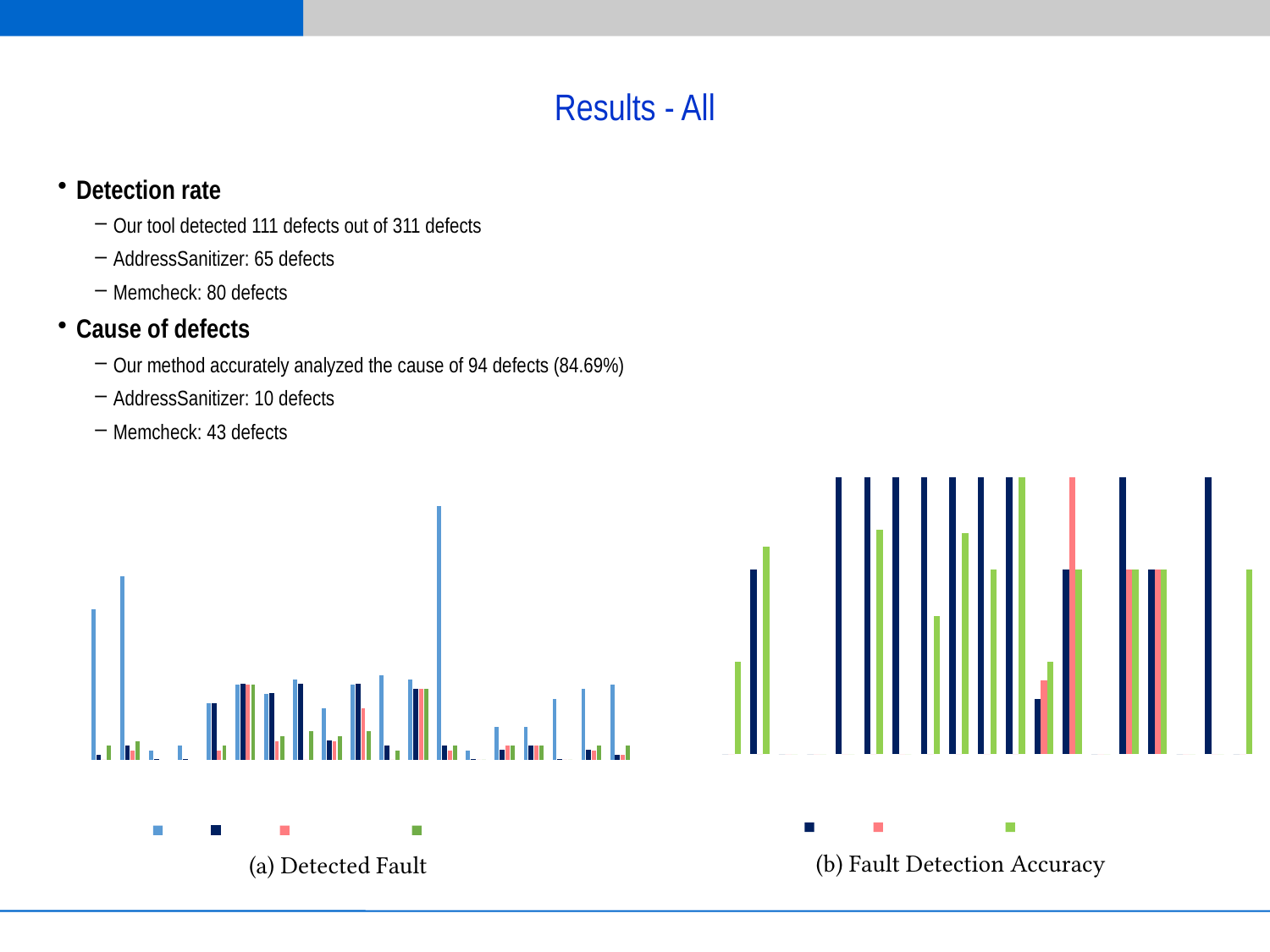

# Results - All
Detection rate
Our tool detected 111 defects out of 311 defects
AddressSanitizer: 65 defects
Memcheck: 80 defects
Cause of defects
Our method accurately analyzed the cause of 94 defects (84.69%)
AddressSanitizer: 10 defects
Memcheck: 43 defects

### Chart

| Category | Total | MCDT | AddressSanitizer | Memcheck |
|---|---|---|---|---|
| TC_02 | 32.0 | 1.0 | 0.0 | 3.0 |
| TC_03 | 39.0 | 3.0 | 2.0 | 4.0 |
| TC_04 | 2.0 | 0.0 | None | None |
| TC_11 | 3.0 | 0.0 | None | None |
| TC_12 | 12.0 | 12.0 | 2.0 | 3.0 |
| TC_16 | 16.0 | 16.0 | 16.0 | 16.0 |
| TC_17 | 14.0 | 14.0 | 4.0 | 5.0 |
| TC_24 | 17.0 | 16.0 | 0.0 | 6.0 |
| TC_25 | 11.0 | 4.0 | 4.0 | 5.0 |
| TC_28 | 16.0 | 16.0 | 11.0 | 6.0 |
| TC_29 | 18.0 | 3.0 | 0.0 | 2.0 |
| TC_31 | 17.0 | 15.0 | 15.0 | 15.0 |
| TC_32 | 54.0 | 3.0 | 2.0 | 3.0 |
| TC_33 | 2.0 | 0.0 | 0.0 | 0.0 |
| TC_42 | 7.0 | 2.0 | 3.0 | 3.0 |
| TC_43 | 7.0 | 3.0 | 3.0 | 3.0 |
| TC_44 | 13.0 | 0.0 | 0.0 | 0.0 |
| TC_45 | 15.0 | 2.0 | 2.0 | 3.0 |
| TC_46 | 16.0 | 1.0 | 1.0 | 3.0 |

### Chart

| Category | MCDT | AddressSanitizer | Memcheck |
|---|---|---|---|
| TC_02 | 0.0 | 0.0 | 33.33333333333333 |
| TC_03 | 66.66666666666666 | 0.0 | 75.0 |
| TC_04 | 0.0 | 0.0 | 0.0 |
| TC_11 | 0.0 | 0.0 | 0.0 |
| TC_12 | 100.0 | 0.0 | 0.0 |
| TC_16 | 100.0 | 0.0 | 81.25 |
| TC_17 | 100.0 | 0.0 | 0.0 |
| TC_24 | 100.0 | 0.0 | 50.0 |
| TC_25 | 100.0 | 0.0 | 80.0 |
| TC_28 | 100.0 | 0.0 | 66.66666666666666 |
| TC_29 | 100.0 | 0.0 | 100.0 |
| TC_31 | 20.0 | 26.666666666666668 | 33.33333333333333 |
| TC_32 | 66.66666666666666 | 100.0 | 66.66666666666666 |
| TC_33 | 0.0 | 0.0 | 0.0 |
| TC_42 | 100.0 | 66.66666666666666 | 66.66666666666666 |
| TC_43 | 66.66666666666666 | 66.66666666666666 | 66.66666666666666 |
| TC_44 | 0.0 | 0.0 | 0.0 |
| TC_45 | 100.0 | 0.0 | 0.0 |
| TC_46 | 0.0 | 0.0 | 66.66666666666666 |
(b) Fault Detection Accuracy
(a) Detected Fault